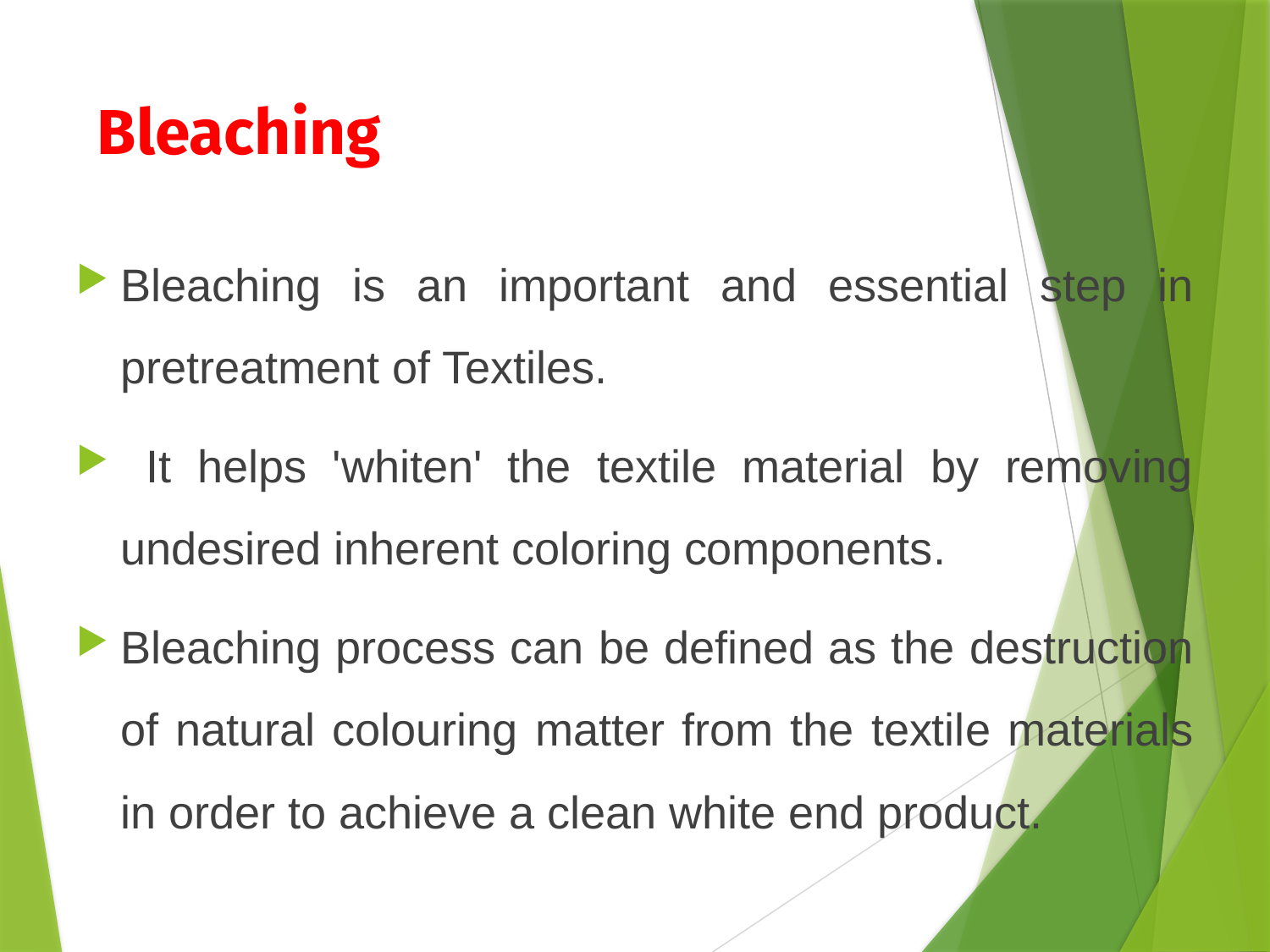

# Bleaching
Bleaching is an important and essential step in pretreatment of Textiles.
 It helps 'whiten' the textile material by removing undesired inherent coloring components.
Bleaching process can be defined as the destruction of natural colouring matter from the textile materials in order to achieve a clean white end product.